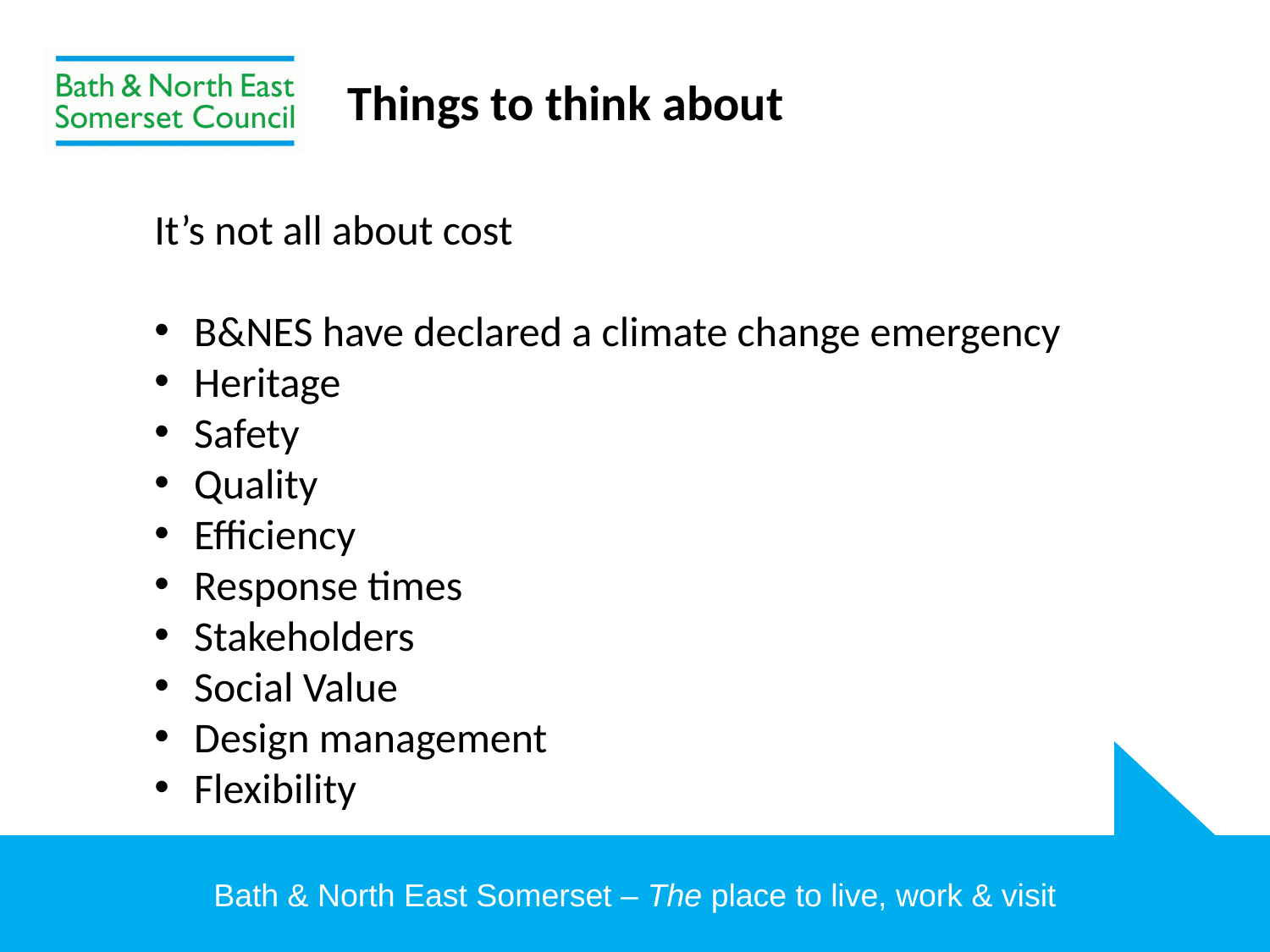

# Things to think about
It’s not all about cost

B&NES have declared a climate change emergency
Heritage
Safety
Quality
Efficiency
Response times
Stakeholders
Social Value
Design management
Flexibility